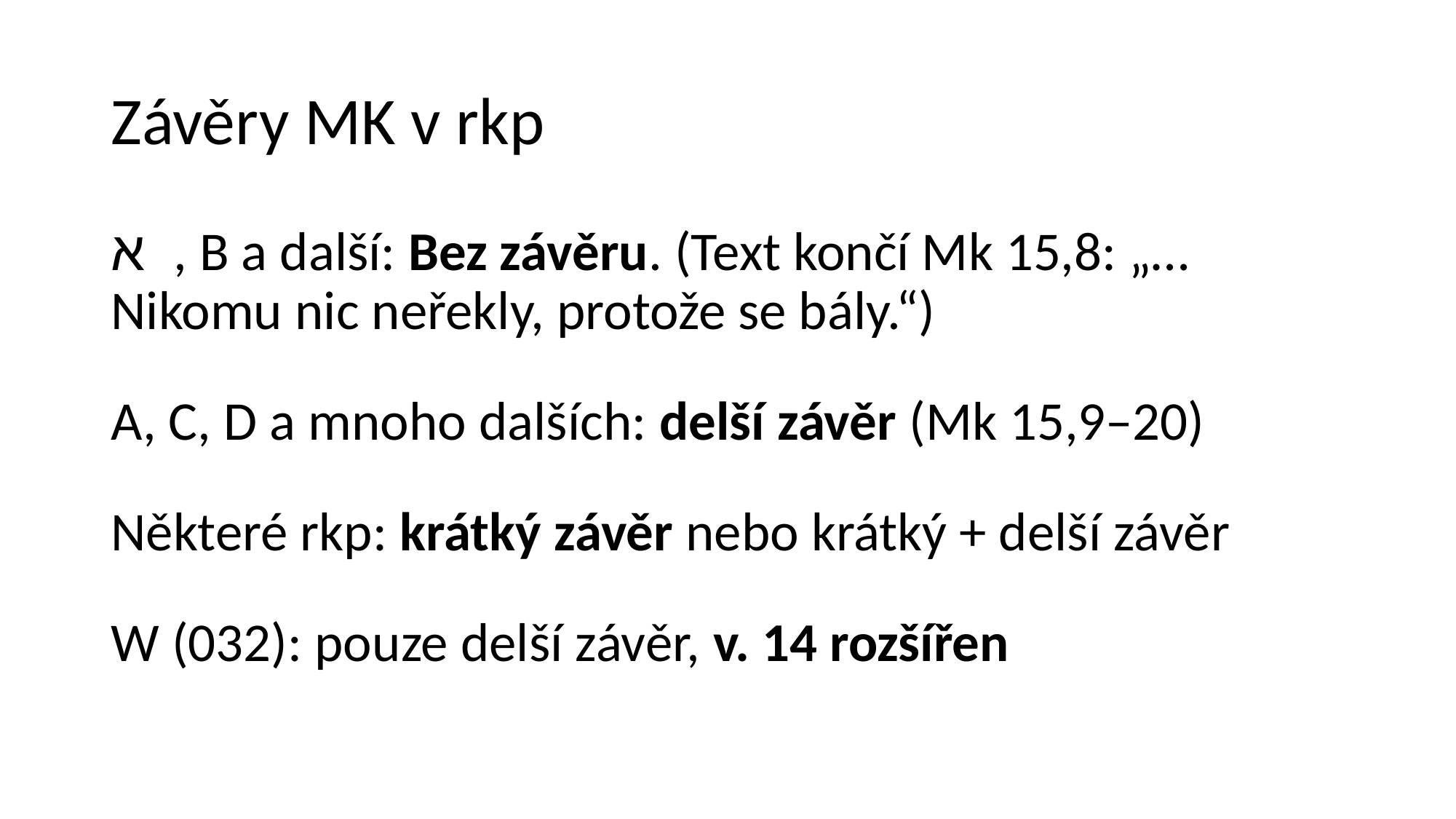

# Závěry MK v rkp
א  , B a další: Bez závěru. (Text končí Mk 15,8: „… Nikomu nic neřekly, protože se bály.“)
A, C, D a mnoho dalších: delší závěr (Mk 15,9–20)
Některé rkp: krátký závěr nebo krátký + delší závěr
W (032): pouze delší závěr, v. 14 rozšířen